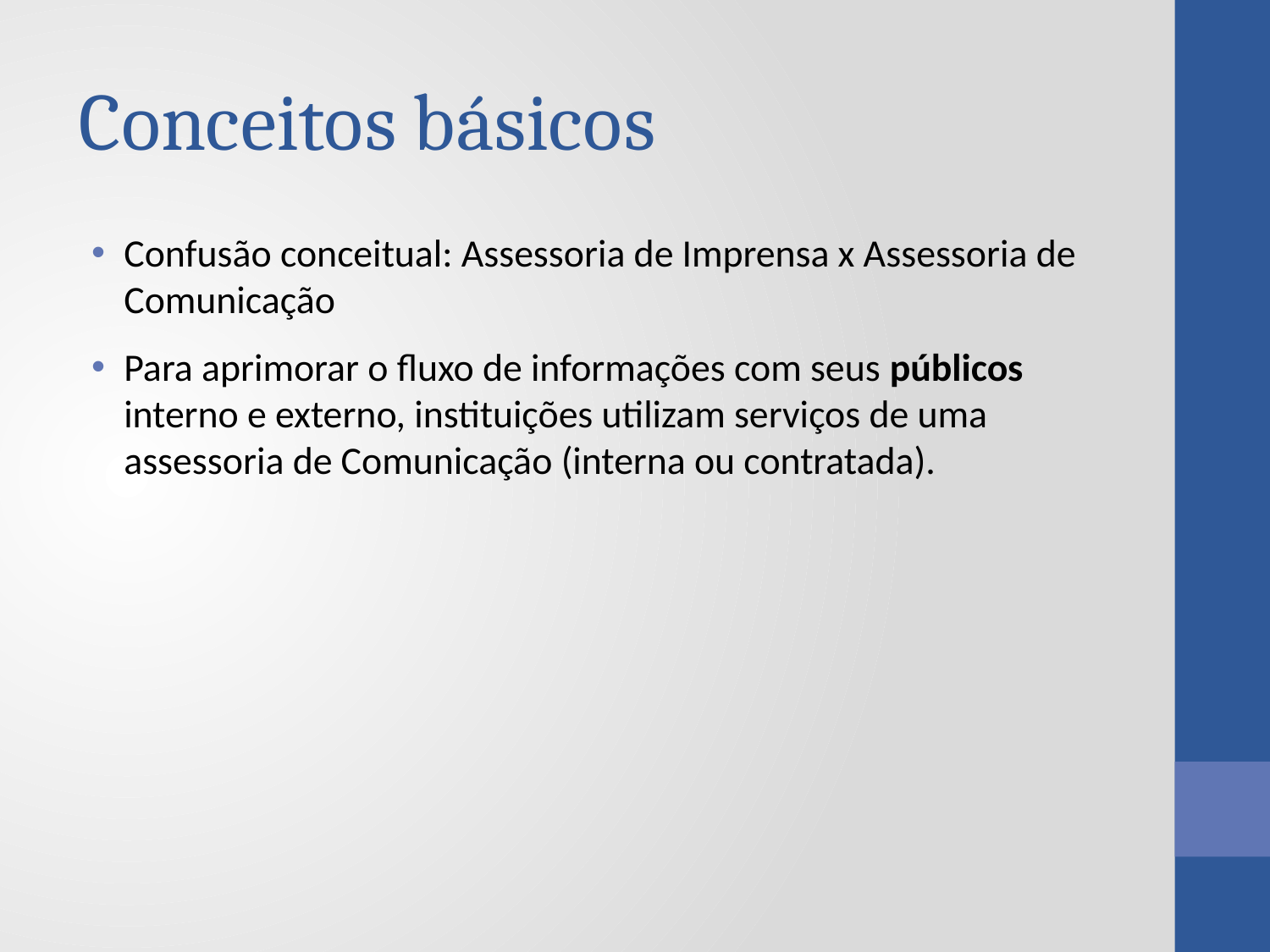

# Conceitos básicos
Confusão conceitual: Assessoria de Imprensa x Assessoria de Comunicação
Para aprimorar o fluxo de informações com seus públicos interno e externo, instituições utilizam serviços de uma assessoria de Comunicação (interna ou contratada).